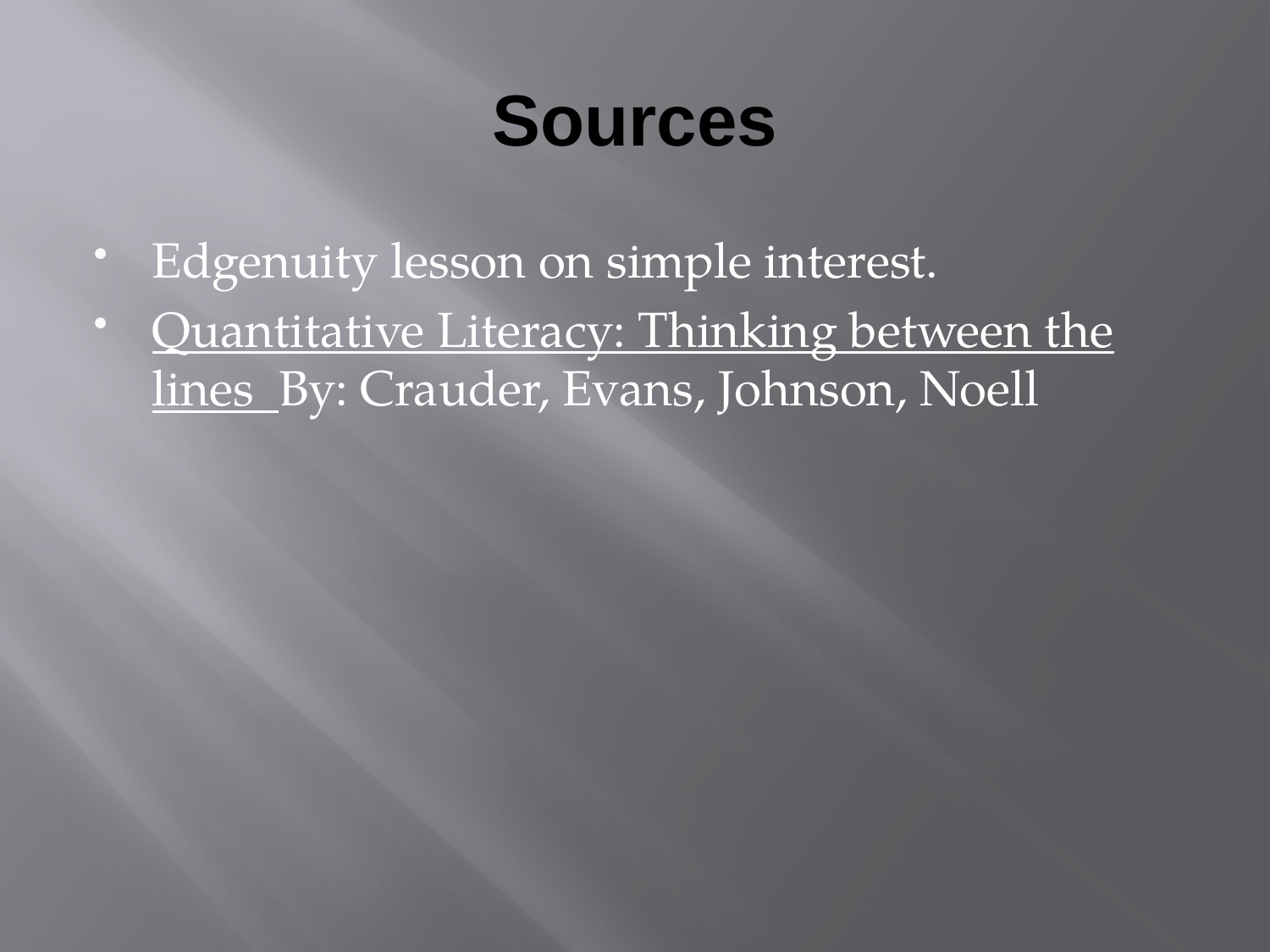

# Sources
Edgenuity lesson on simple interest.
Quantitative Literacy: Thinking between the lines  By: Crauder, Evans, Johnson, Noell